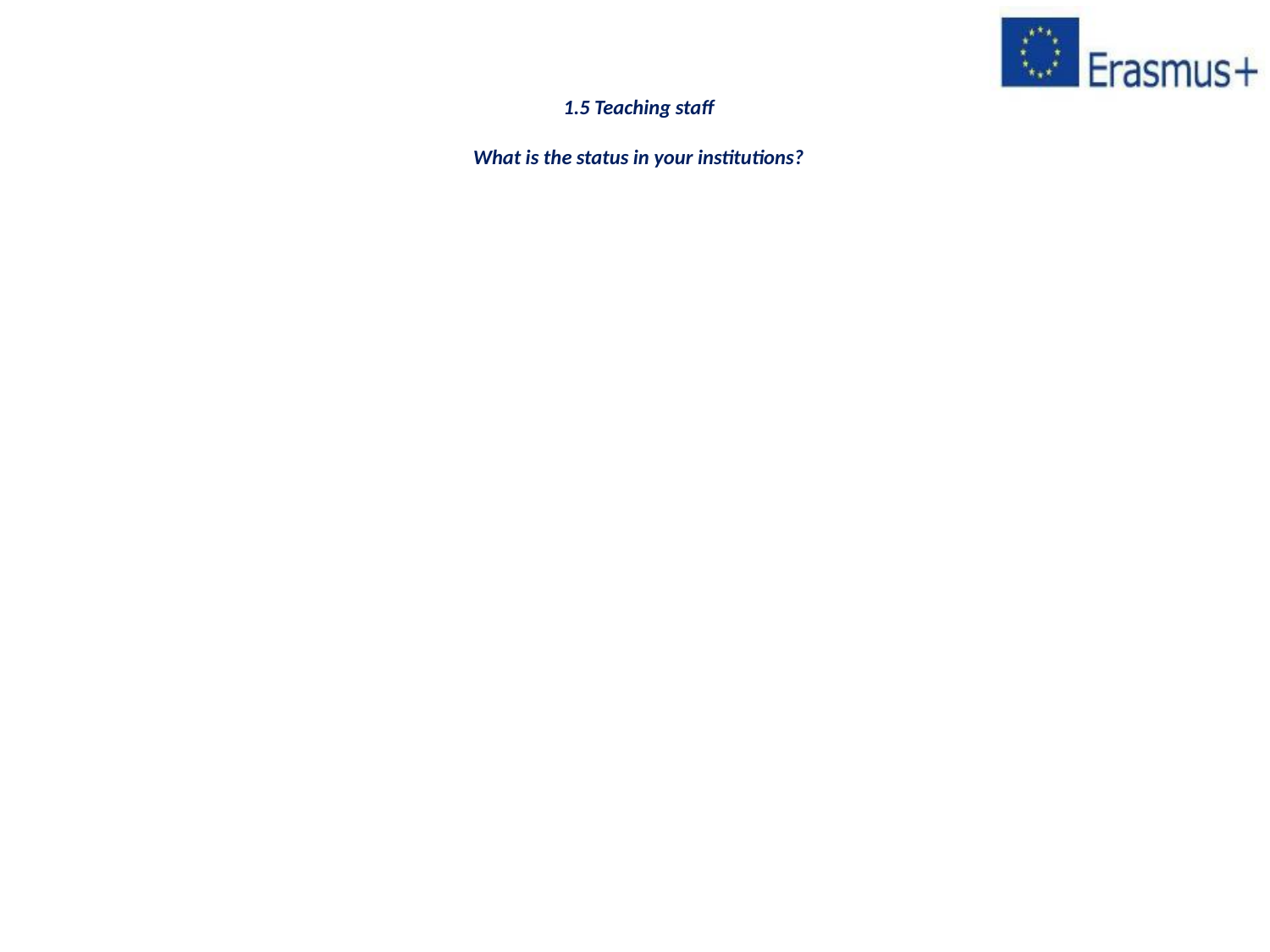

# 1.5 Teaching staff What is the status in your institutions?